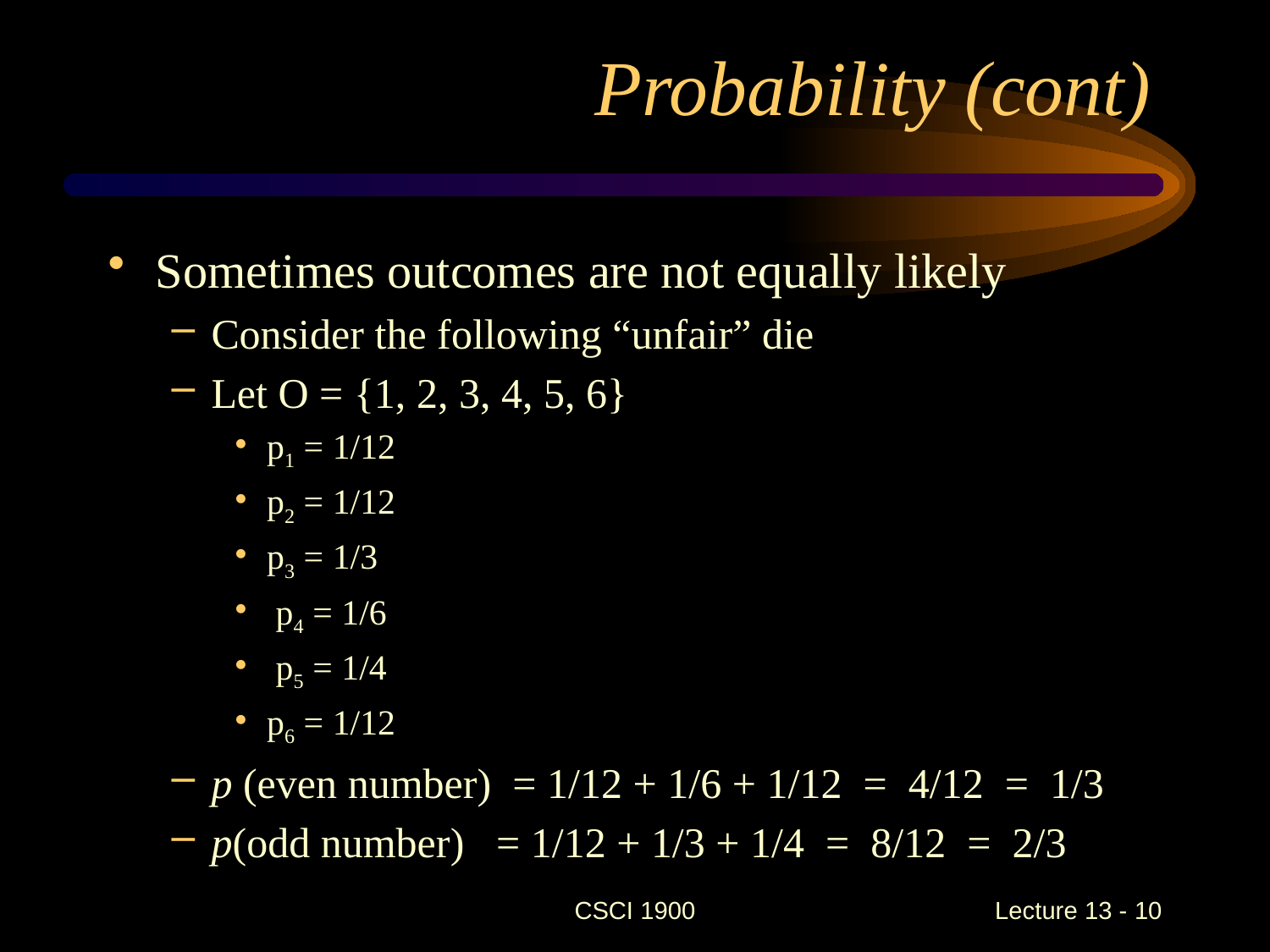

# Probability (cont)
Sometimes outcomes are not equally likely
Consider the following “unfair” die
Let O = {1, 2, 3, 4, 5, 6}
p1 = 1/12
p2 = 1/12
p3 = 1/3
 p4 = 1/6
 p5 = 1/4
p6 = 1/12
p (even number)  = 1/12 + 1/6 + 1/12  =  4/12  =  1/3
p(odd number)   = 1/12 + 1/3 + 1/4  =  8/12  =  2/3

CSCI 1900
 Lecture 13 - 10